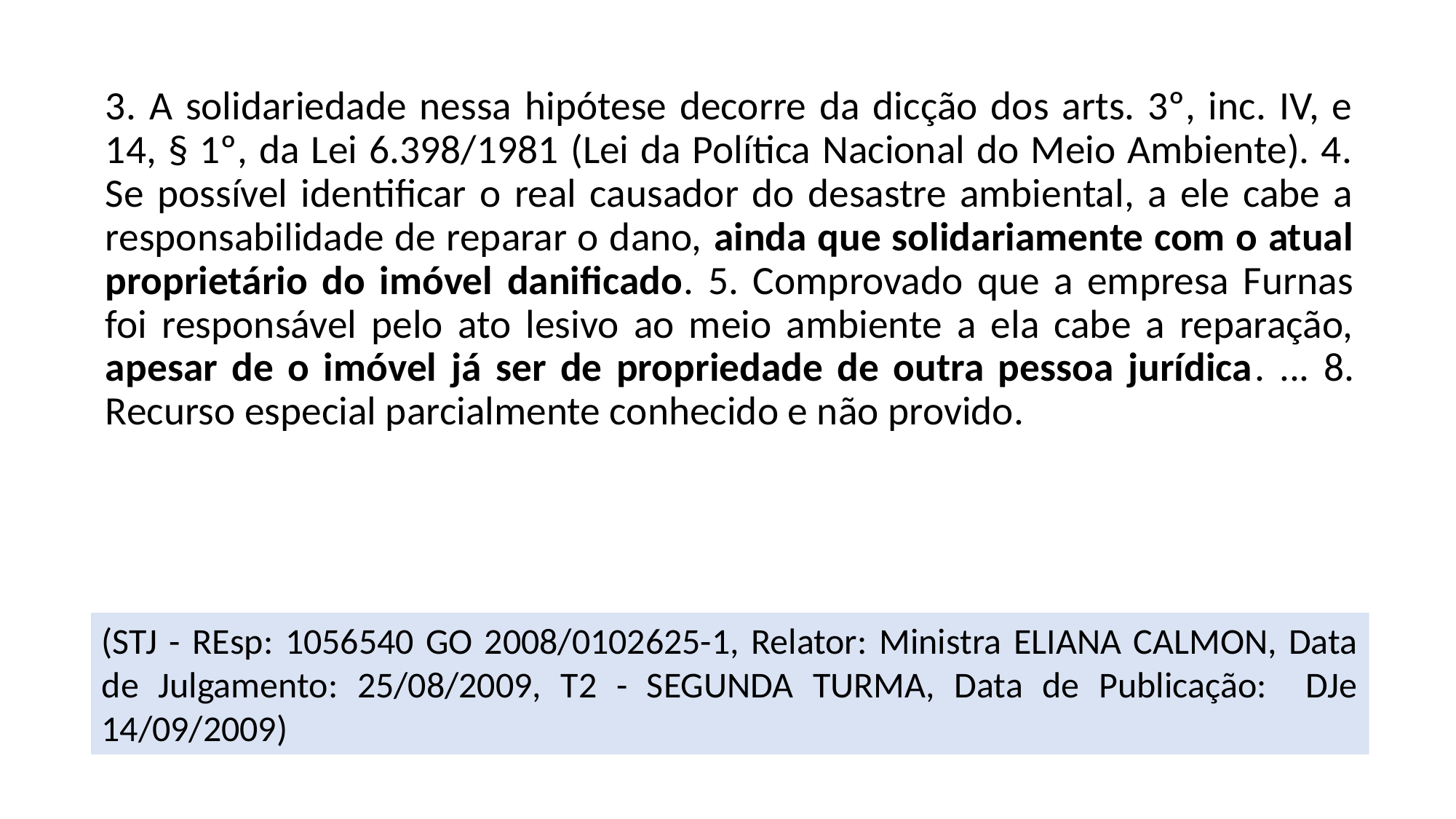

3. A solidariedade nessa hipótese decorre da dicção dos arts. 3º, inc. IV, e 14, § 1º, da Lei 6.398/1981 (Lei da Política Nacional do Meio Ambiente). 4. Se possível identificar o real causador do desastre ambiental, a ele cabe a responsabilidade de reparar o dano, ainda que solidariamente com o atual proprietário do imóvel danificado. 5. Comprovado que a empresa Furnas foi responsável pelo ato lesivo ao meio ambiente a ela cabe a reparação, apesar de o imóvel já ser de propriedade de outra pessoa jurídica. ... 8. Recurso especial parcialmente conhecido e não provido.
(STJ - REsp: 1056540 GO 2008/0102625-1, Relator: Ministra ELIANA CALMON, Data de Julgamento: 25/08/2009, T2 - SEGUNDA TURMA, Data de Publicação:  DJe 14/09/2009)